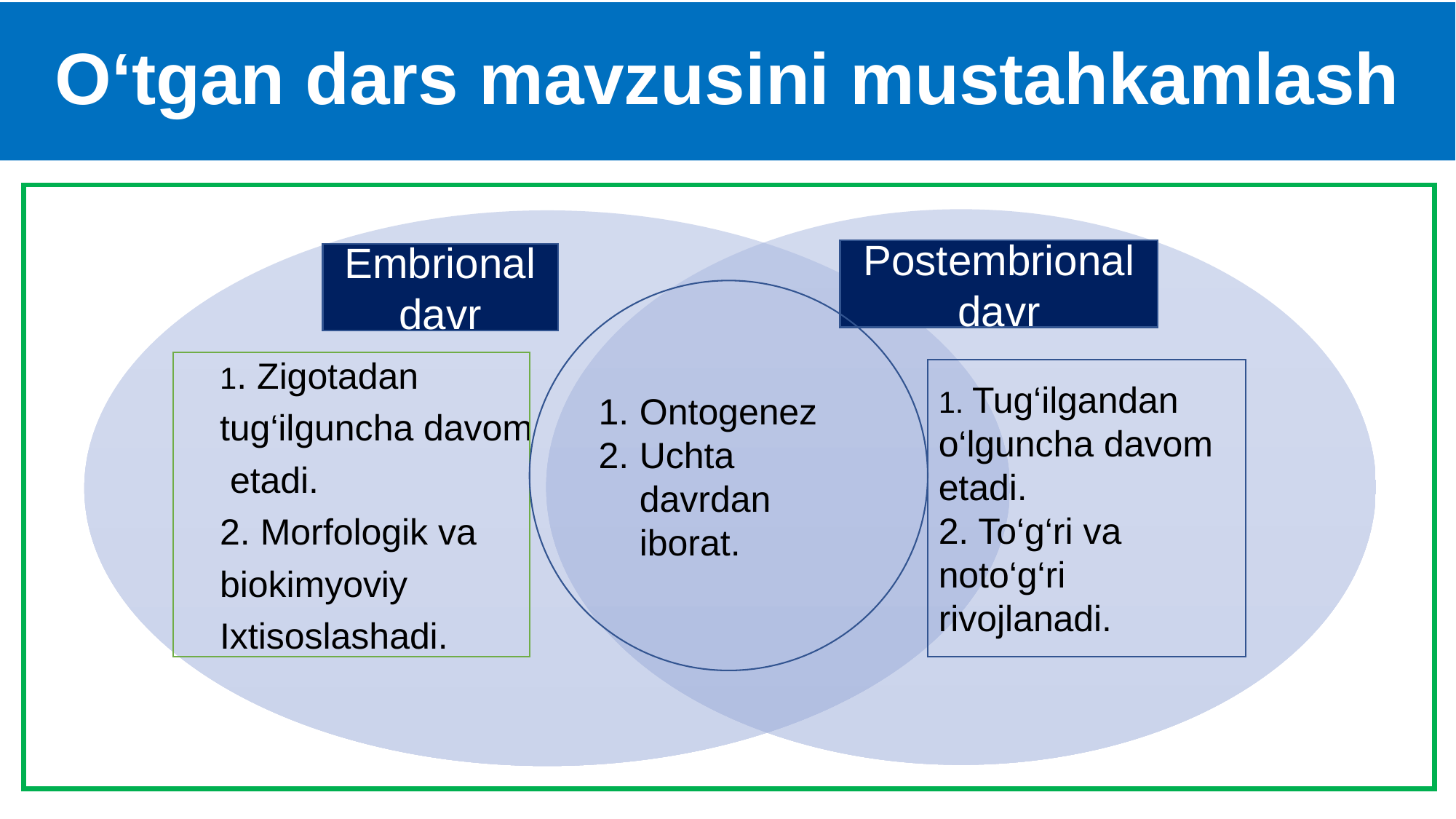

# O‘tgan dars mavzusini mustahkamlash

1. Zigotadan
tug‘ilguncha davom
 etadi.
2. Morfologik va
biokimyoviy
Ixtisoslashadi.

Postembrional davr
Embrional davr
Ontogenez
Uchta davrdan iborat.

1. Tug‘ilgandan o‘lguncha davom etadi.
2. To‘g‘ri va noto‘g‘ri rivojlanadi.